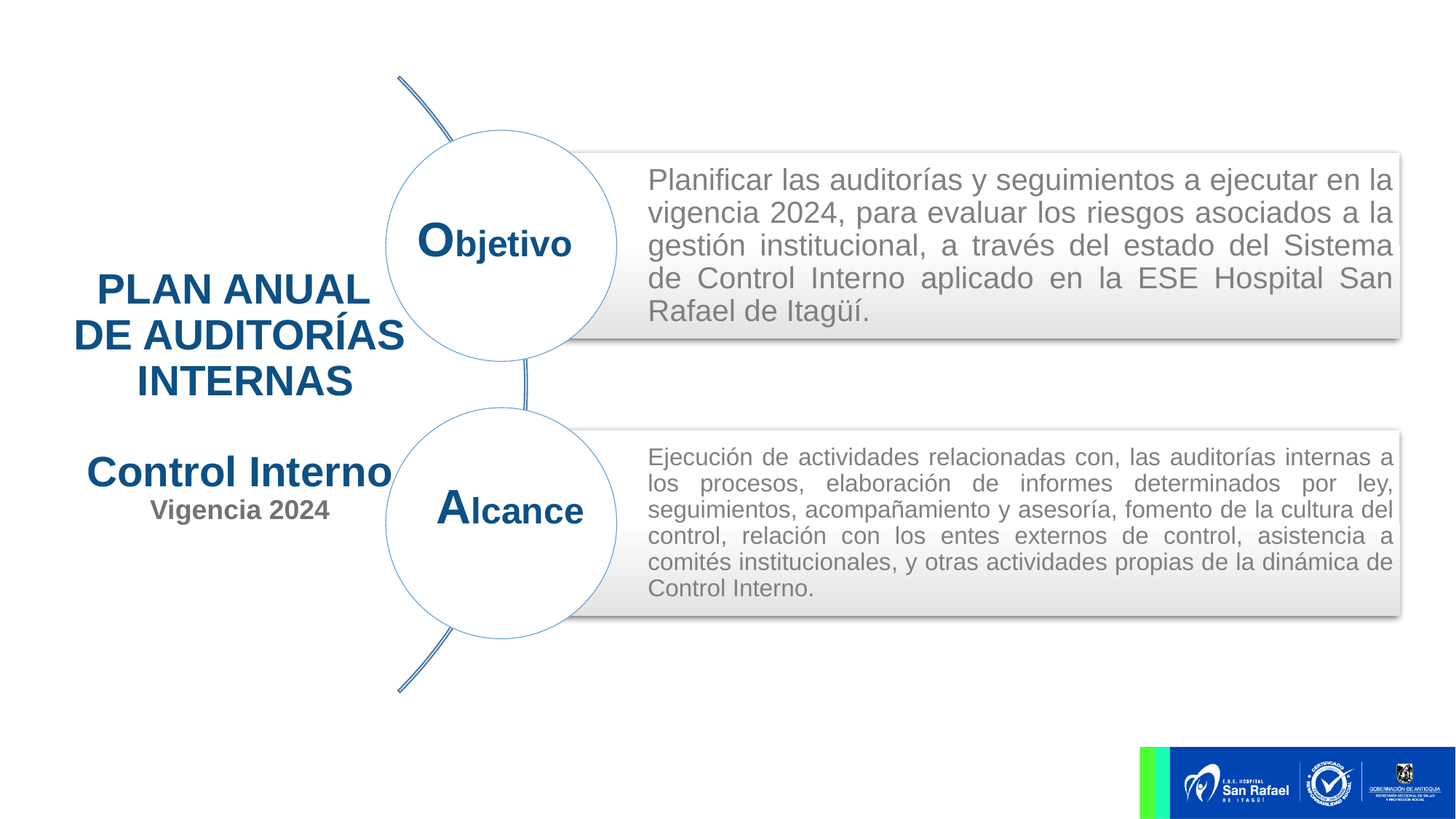

Planificar las auditorías y seguimientos a ejecutar en la vigencia 2024, para evaluar los riesgos asociados a la gestión institucional, a través del estado del Sistema de Control Interno aplicado en la ESE Hospital San Rafael de Itagüí.
Ejecución de actividades relacionadas con, las auditorías internas a los procesos, elaboración de informes determinados por ley, seguimientos, acompañamiento y asesoría, fomento de la cultura del control, relación con los entes externos de control, asistencia a comités institucionales, y otras actividades propias de la dinámica de Control Interno.
Objetivo
PLAN ANUAL
DE AUDITORÍAS
 INTERNAS
Control Interno
Vigencia 2024
Alcance